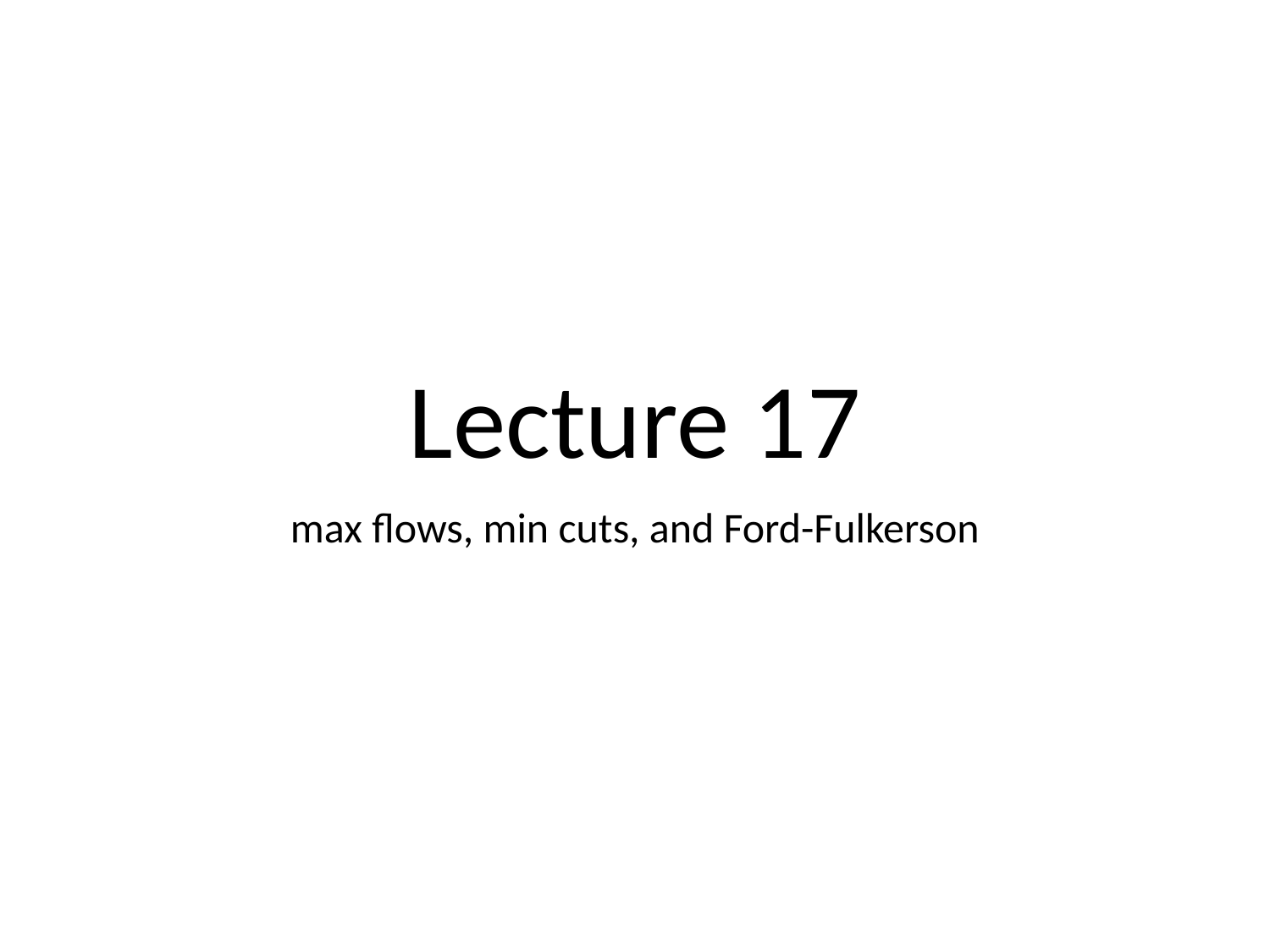

# Lecture 17
max flows, min cuts, and Ford-Fulkerson